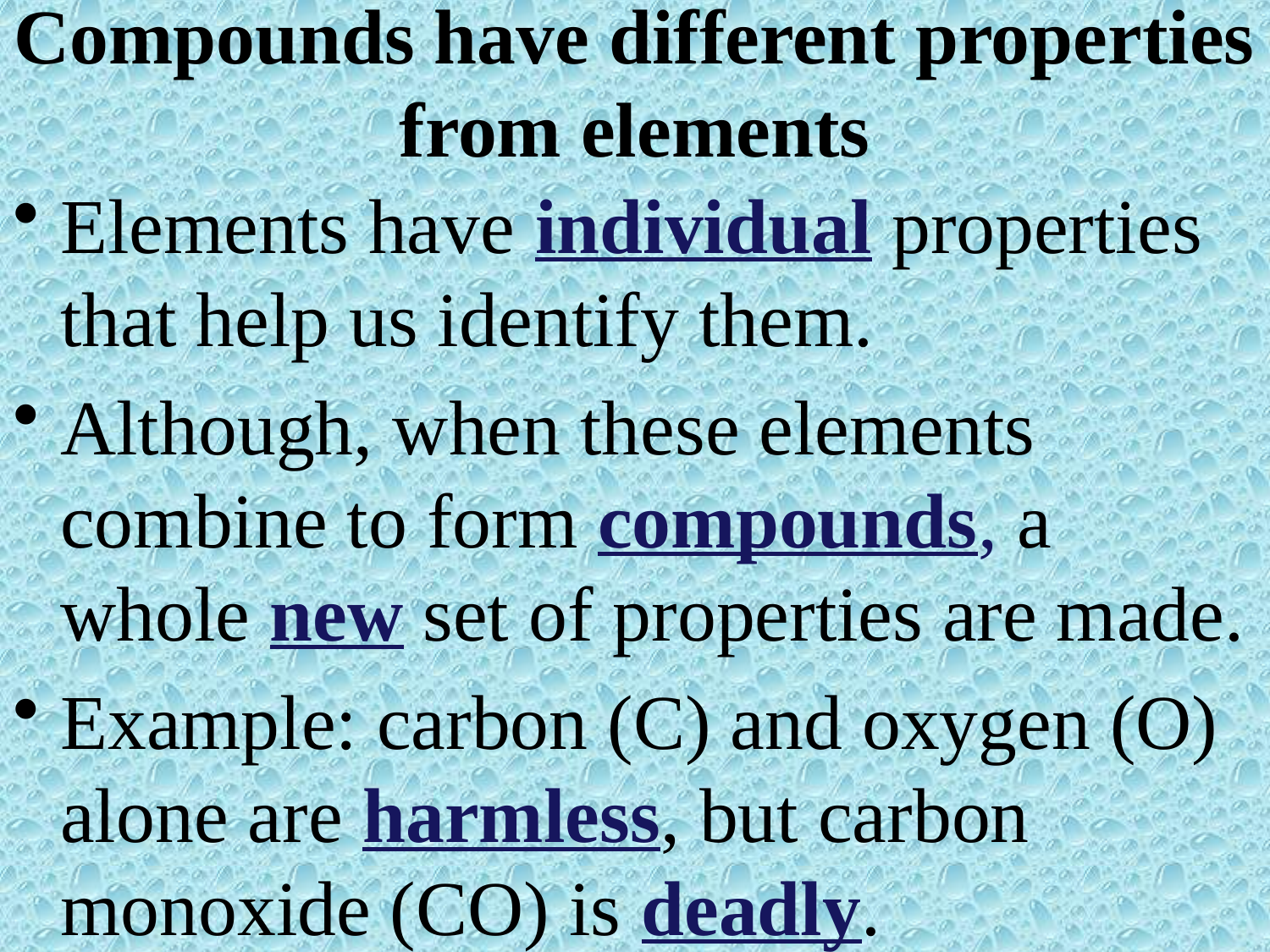

# Compounds have different properties from elements
Elements have individual properties that help us identify them.
Although, when these elements combine to form compounds, a whole new set of properties are made.
Example: carbon (C) and oxygen (O) alone are harmless, but carbon monoxide (CO) is deadly.